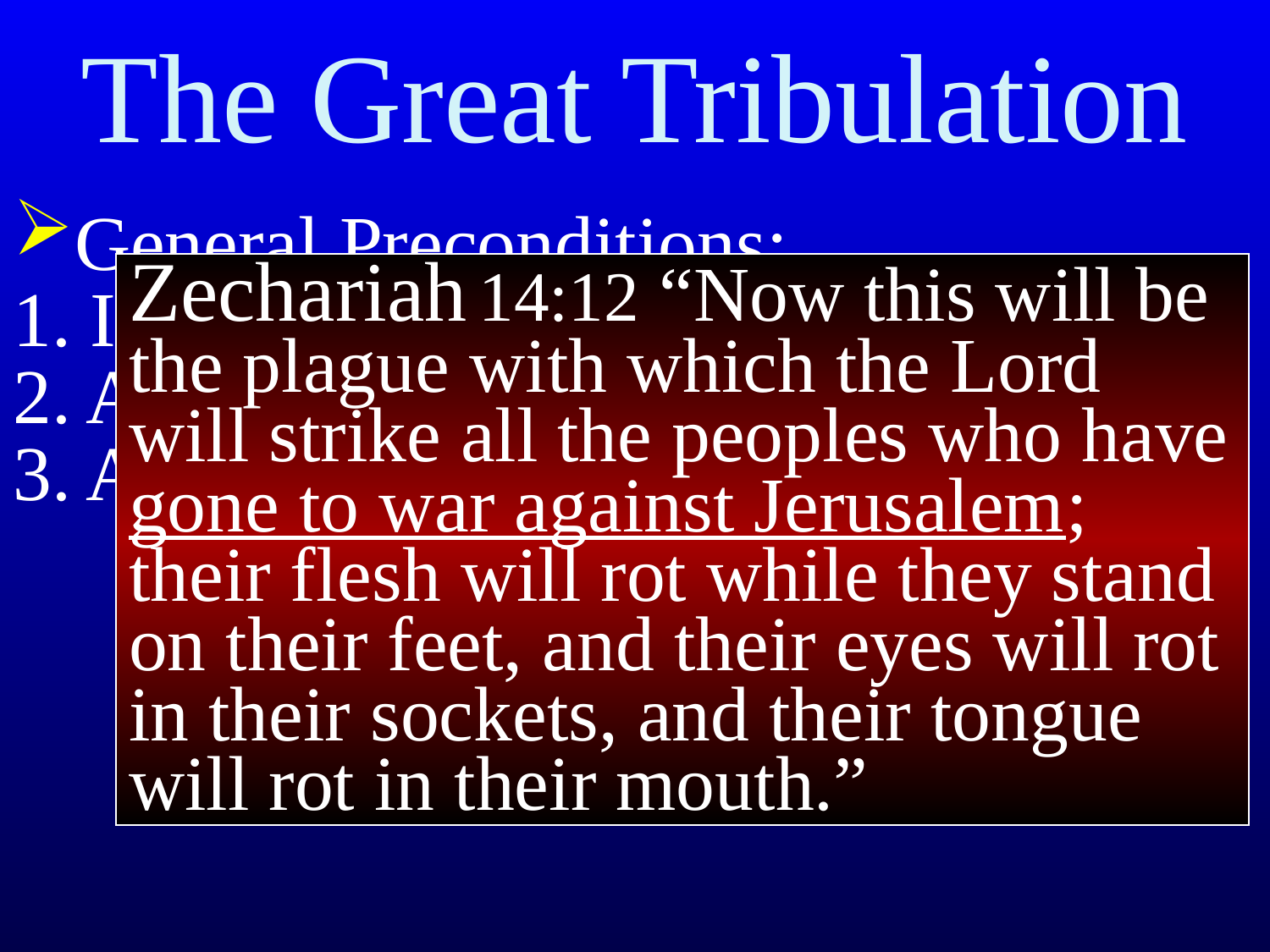

# The Great Tribulation
General Preconditions:
1. Israel back in their land
2. A time of great population
3. A time of amazing technology:
        - fiscal control systems
        - global communications
        - devastating weapons
Zechariah 14:12 “Now this will be the plague with which the Lord will strike all the peoples who have gone to war against Jerusalem; their flesh will rot while they stand on their feet, and their eyes will rot in their sockets, and their tongue will rot in their mouth.”